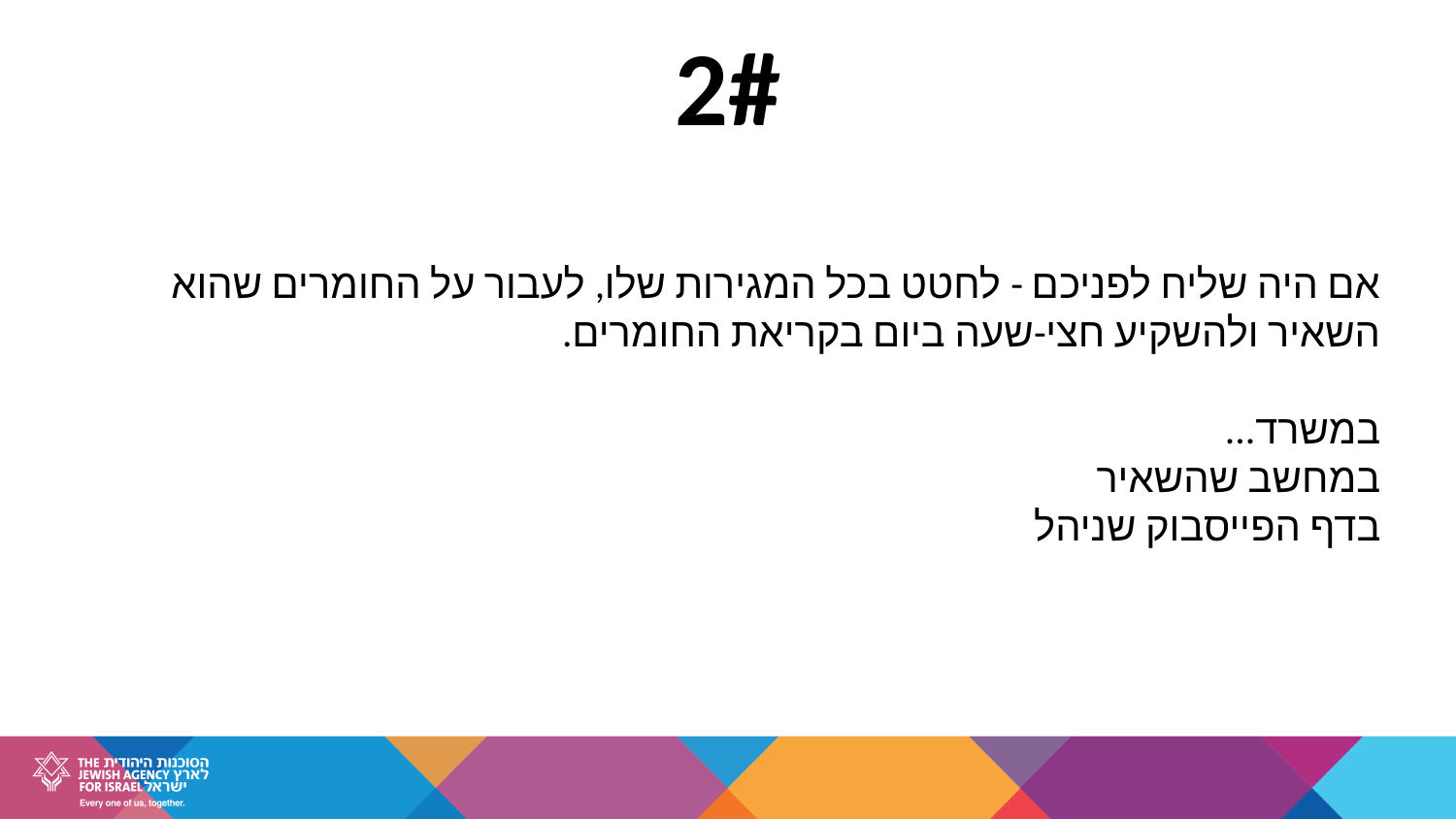

2#
אם היה שליח לפניכם - לחטט בכל המגירות שלו, לעבור על החומרים שהוא השאיר ולהשקיע חצי-שעה ביום בקריאת החומרים.

במשרד...
במחשב שהשאיר
בדף הפייסבוק שניהל